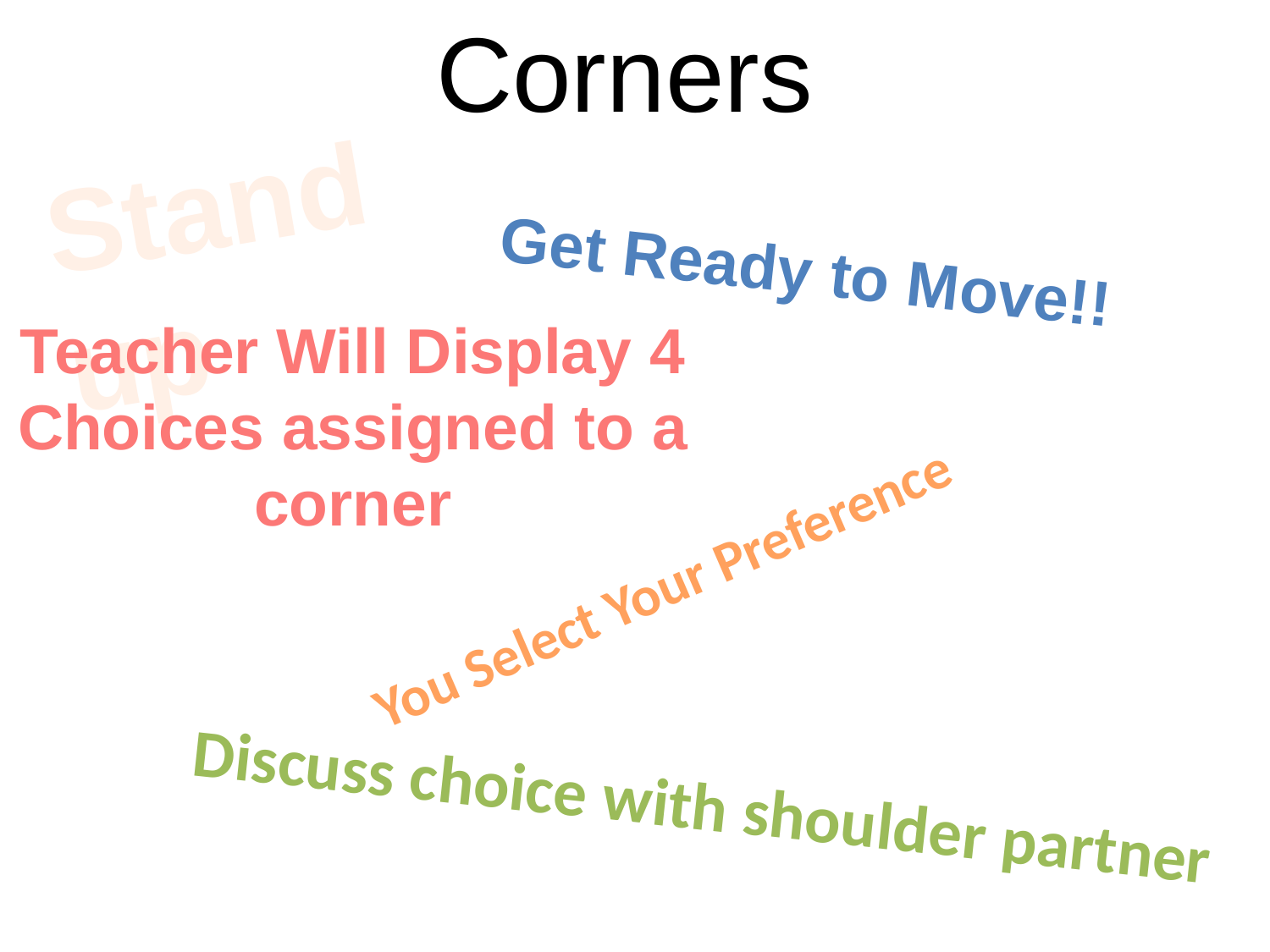

Corners
Stand up
Get Ready to Move!!
Teacher Will Display 4 Choices assigned to a corner
You Select Your Preference
Discuss choice with shoulder partner